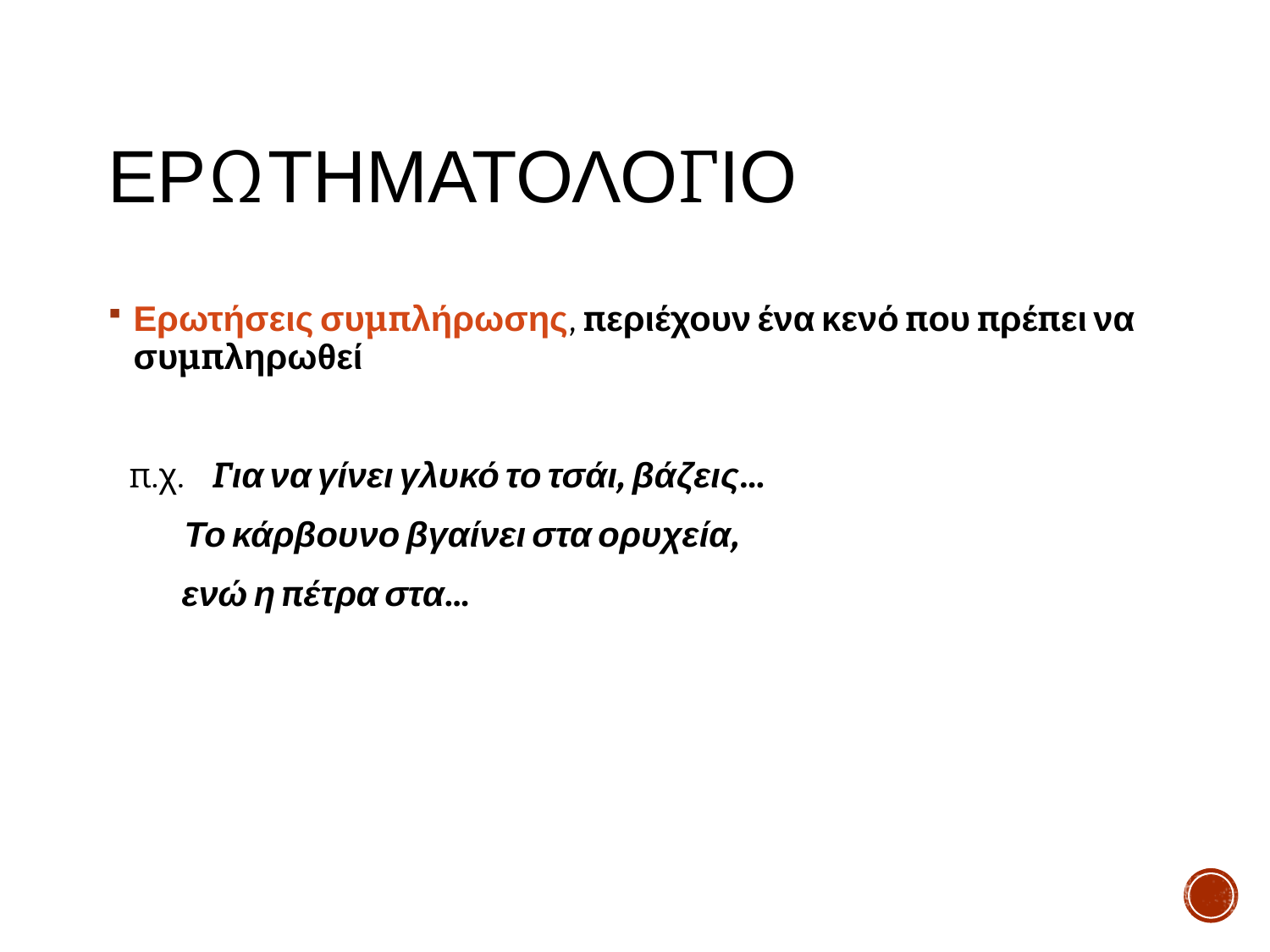

# ερωτηματολογιο
Ερωτήσεις συμπλήρωσης, περιέχουν ένα κενό που πρέπει να συμπληρωθεί

   π.χ.    Για να γίνει γλυκό το τσάι, βάζεις...
            Το κάρβουνο βγαίνει στα ορυχεία,
            ενώ η πέτρα στα...